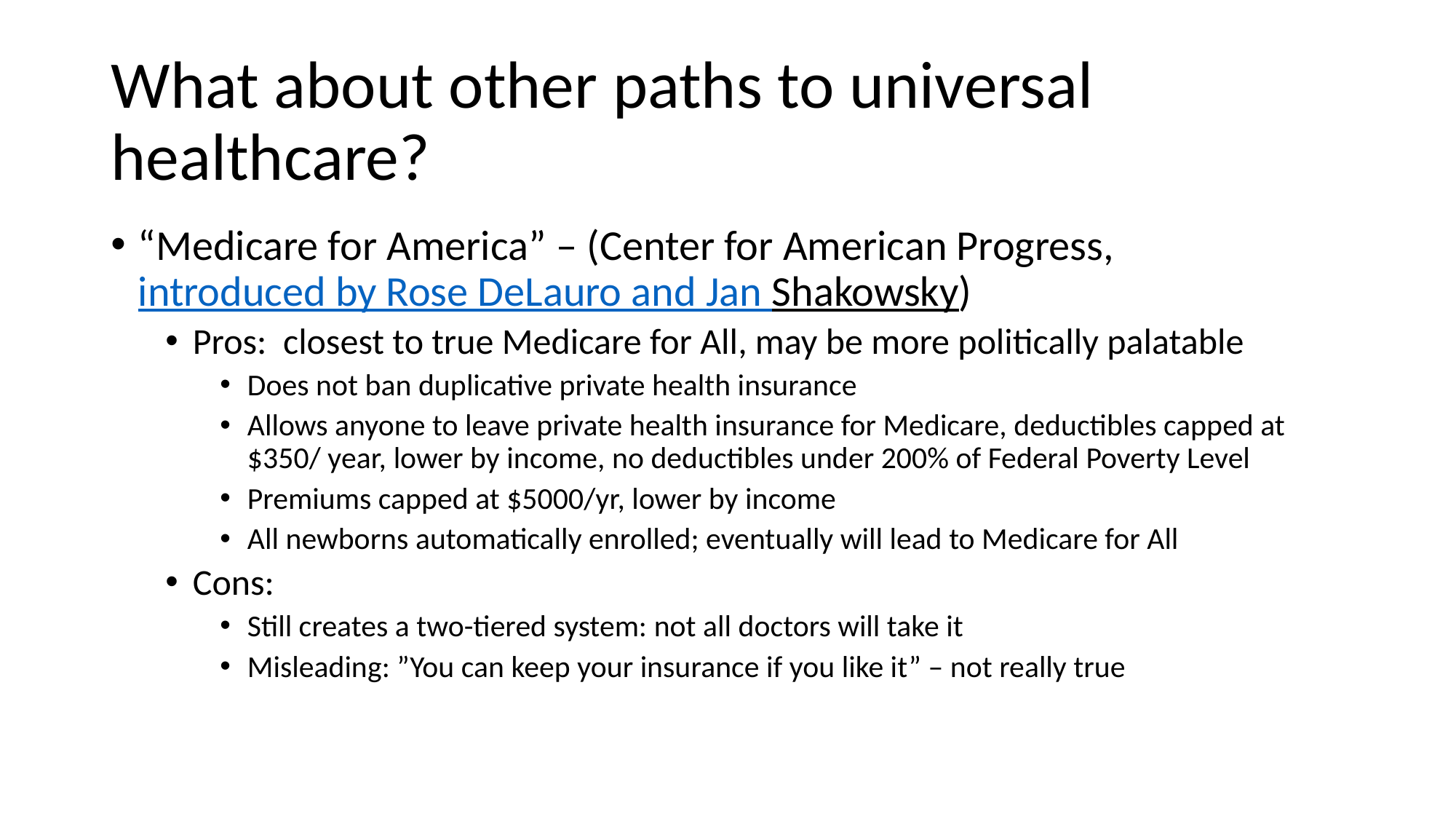

# What about other paths to universal healthcare?
“Medicare for America” – (Center for American Progress, introduced by Rose DeLauro and Jan Shakowsky)
Pros:  closest to true Medicare for All, may be more politically palatable
Does not ban duplicative private health insurance
Allows anyone to leave private health insurance for Medicare, deductibles capped at $350/ year, lower by income, no deductibles under 200% of Federal Poverty Level
Premiums capped at $5000/yr, lower by income
All newborns automatically enrolled; eventually will lead to Medicare for All
Cons:
Still creates a two-tiered system: not all doctors will take it
Misleading: ”You can keep your insurance if you like it” – not really true